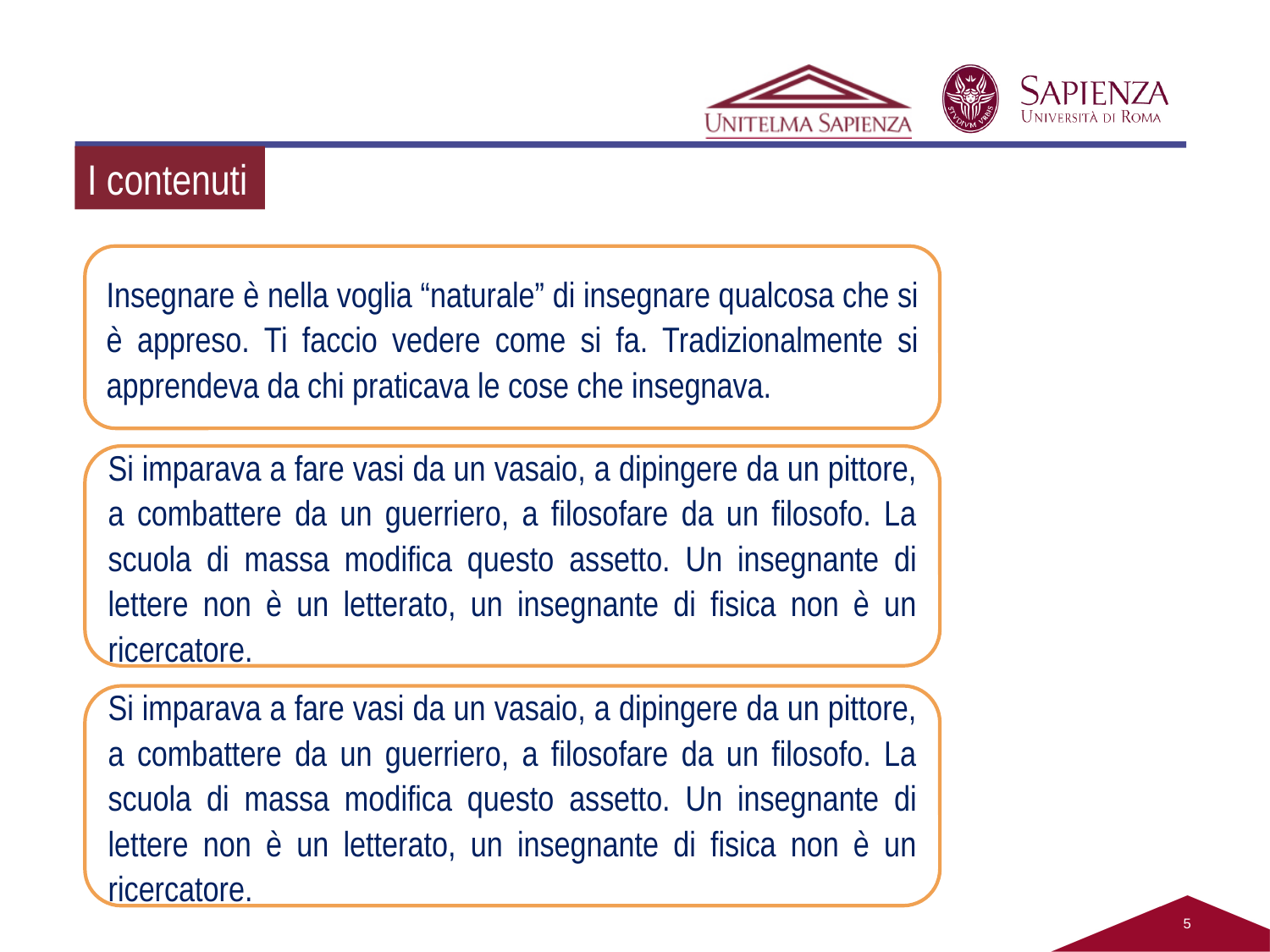

I contenuti
Insegnare è nella voglia “naturale” di insegnare qualcosa che si è appreso. Ti faccio vedere come si fa. Tradizionalmente si apprendeva da chi praticava le cose che insegnava.
Si imparava a fare vasi da un vasaio, a dipingere da un pittore, a combattere da un guerriero, a filosofare da un filosofo. La scuola di massa modifica questo assetto. Un insegnante di lettere non è un letterato, un insegnante di fisica non è un ricercatore.
Si imparava a fare vasi da un vasaio, a dipingere da un pittore, a combattere da un guerriero, a filosofare da un filosofo. La scuola di massa modifica questo assetto. Un insegnante di lettere non è un letterato, un insegnante di fisica non è un ricercatore.
5